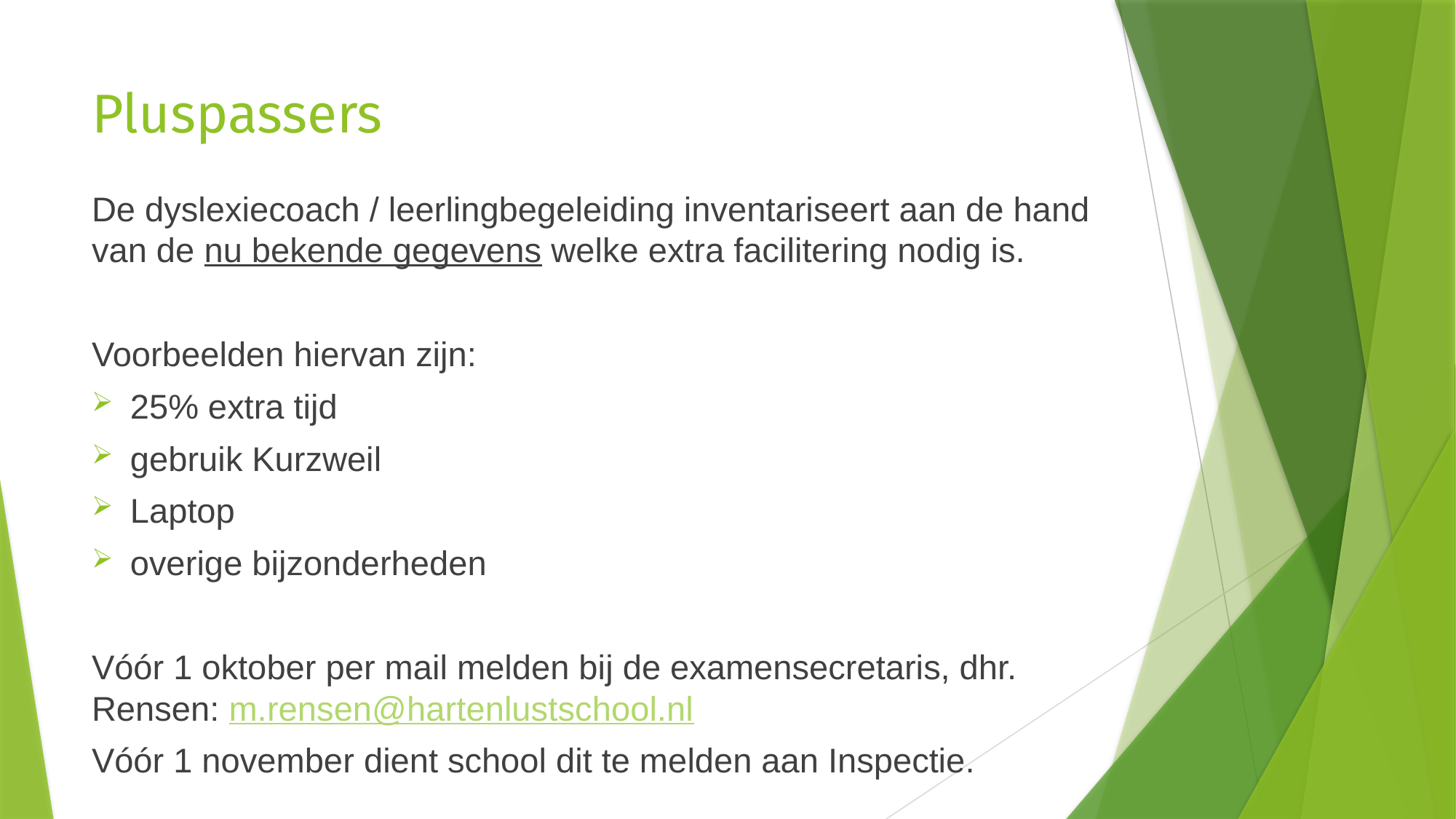

# Pluspassers
De dyslexiecoach / leerlingbegeleiding inventariseert aan de hand van de nu bekende gegevens welke extra facilitering nodig is.

Voorbeelden hiervan zijn:
25% extra tijd
gebruik Kurzweil
Laptop
overige bijzonderheden

Vóór 1 oktober per mail melden bij de examensecretaris, dhr. Rensen: m.rensen@hartenlustschool.nl
Vóór 1 november dient school dit te melden aan Inspectie.